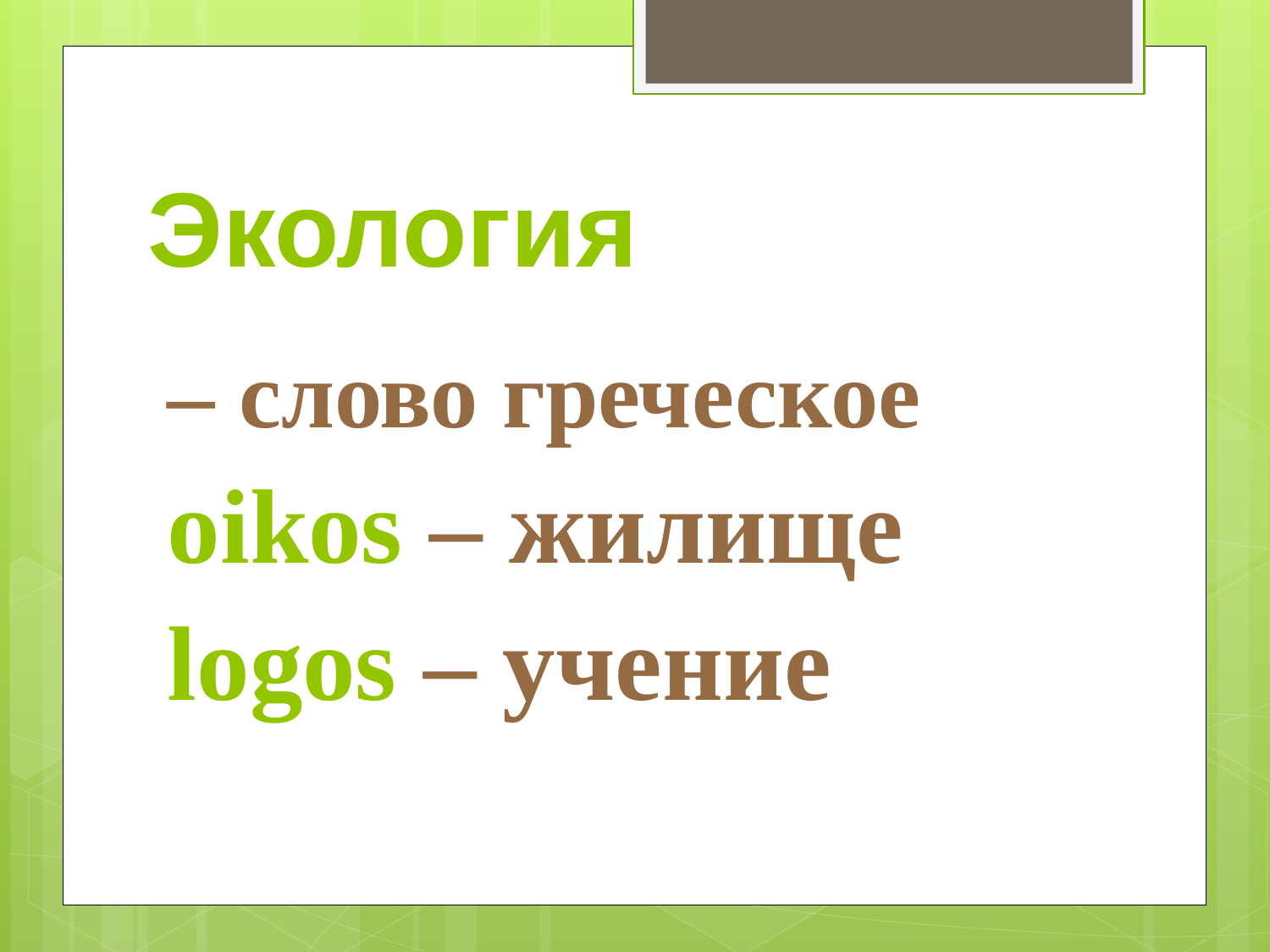

# Экология
– слово греческое,
oikos – жилище
logos – учение